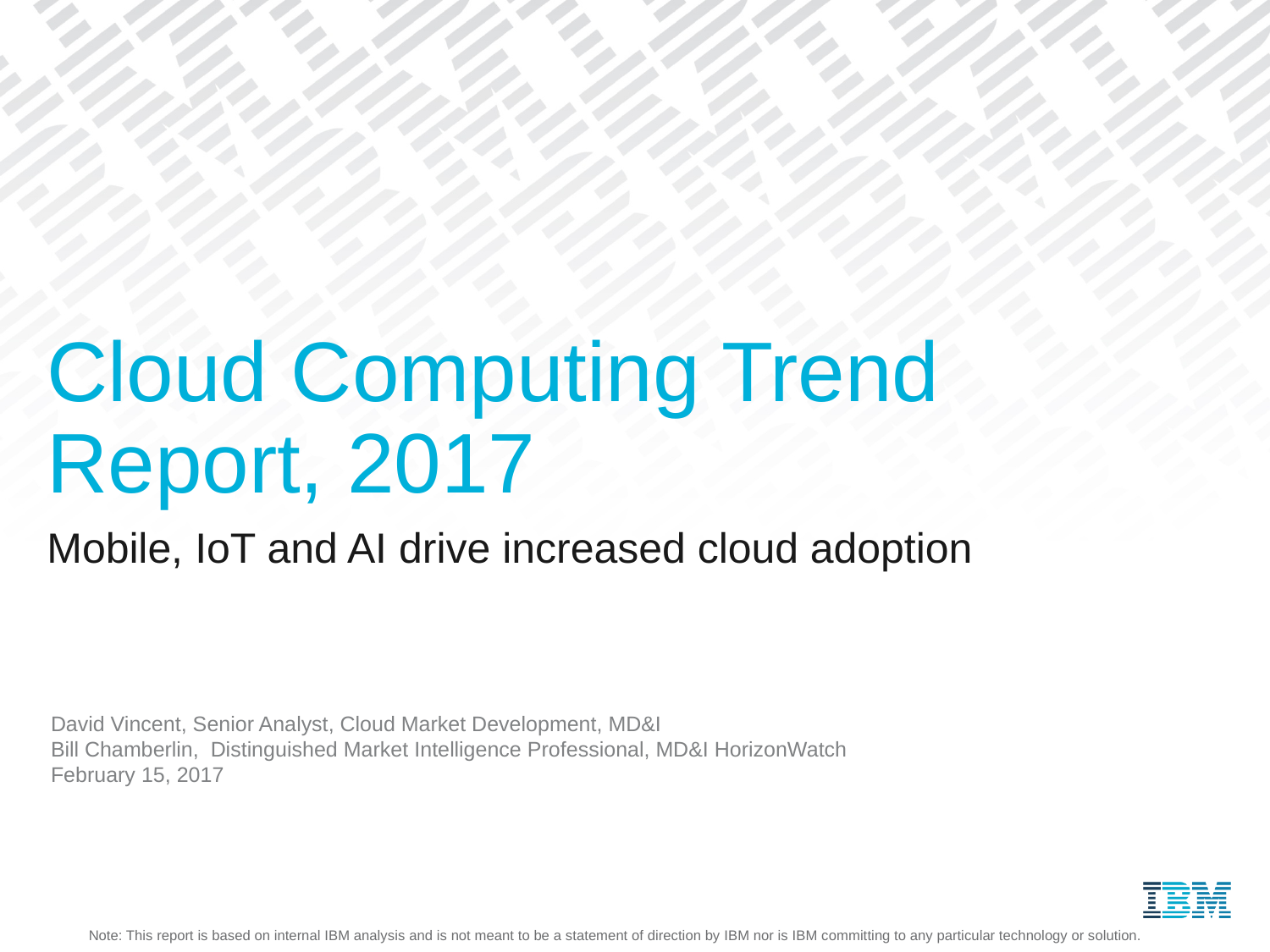

# Cloud Computing Trend Report, 2017
Mobile, IoT and AI drive increased cloud adoption
David Vincent, Senior Analyst, Cloud Market Development, MD&I
Bill Chamberlin,  Distinguished Market Intelligence Professional, MD&I HorizonWatch
February 15, 2017